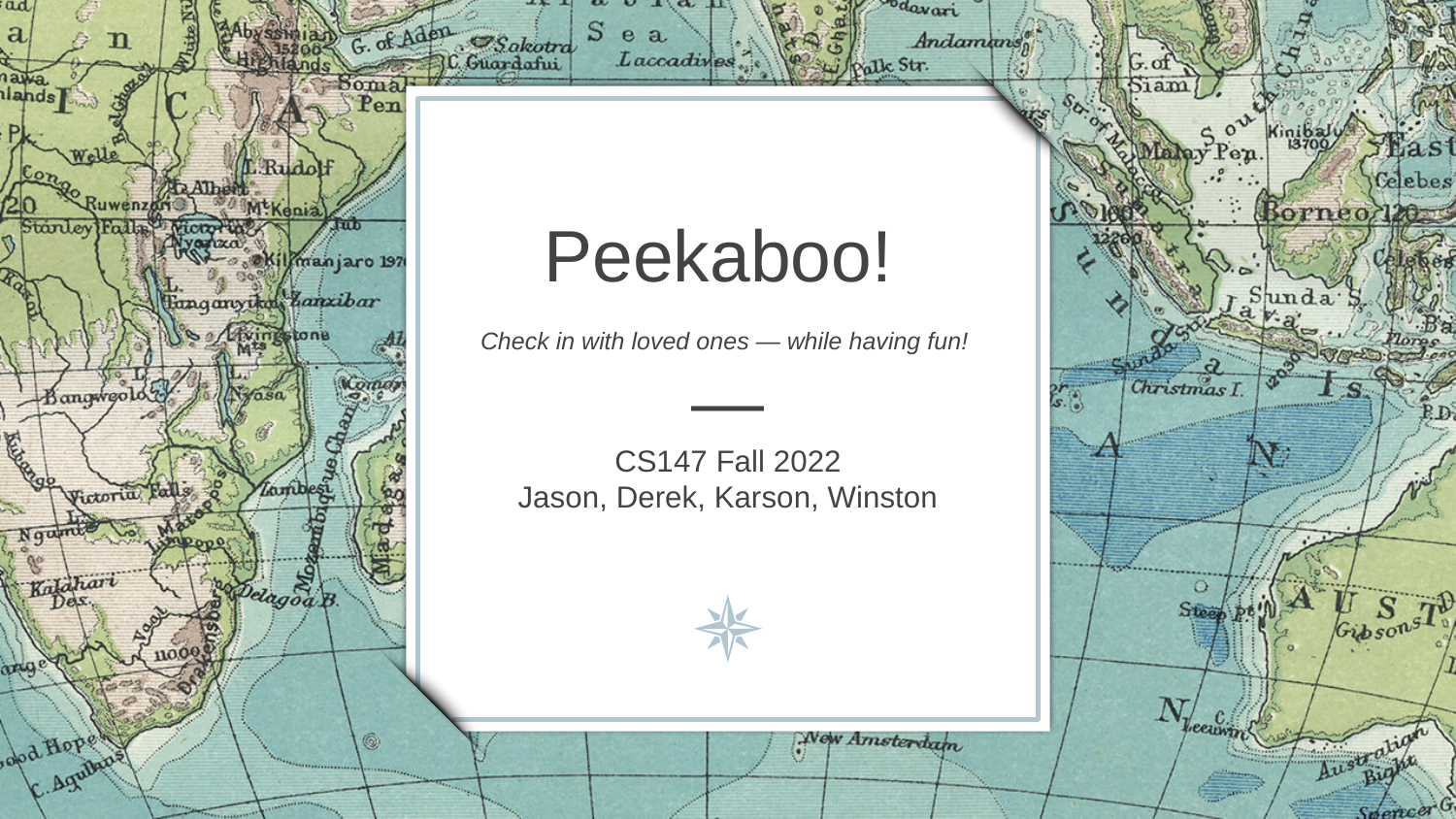

# Peekaboo!

Check in with loved ones — while having fun!
—
CS147 Fall 2022
Jason, Derek, Karson, Winston